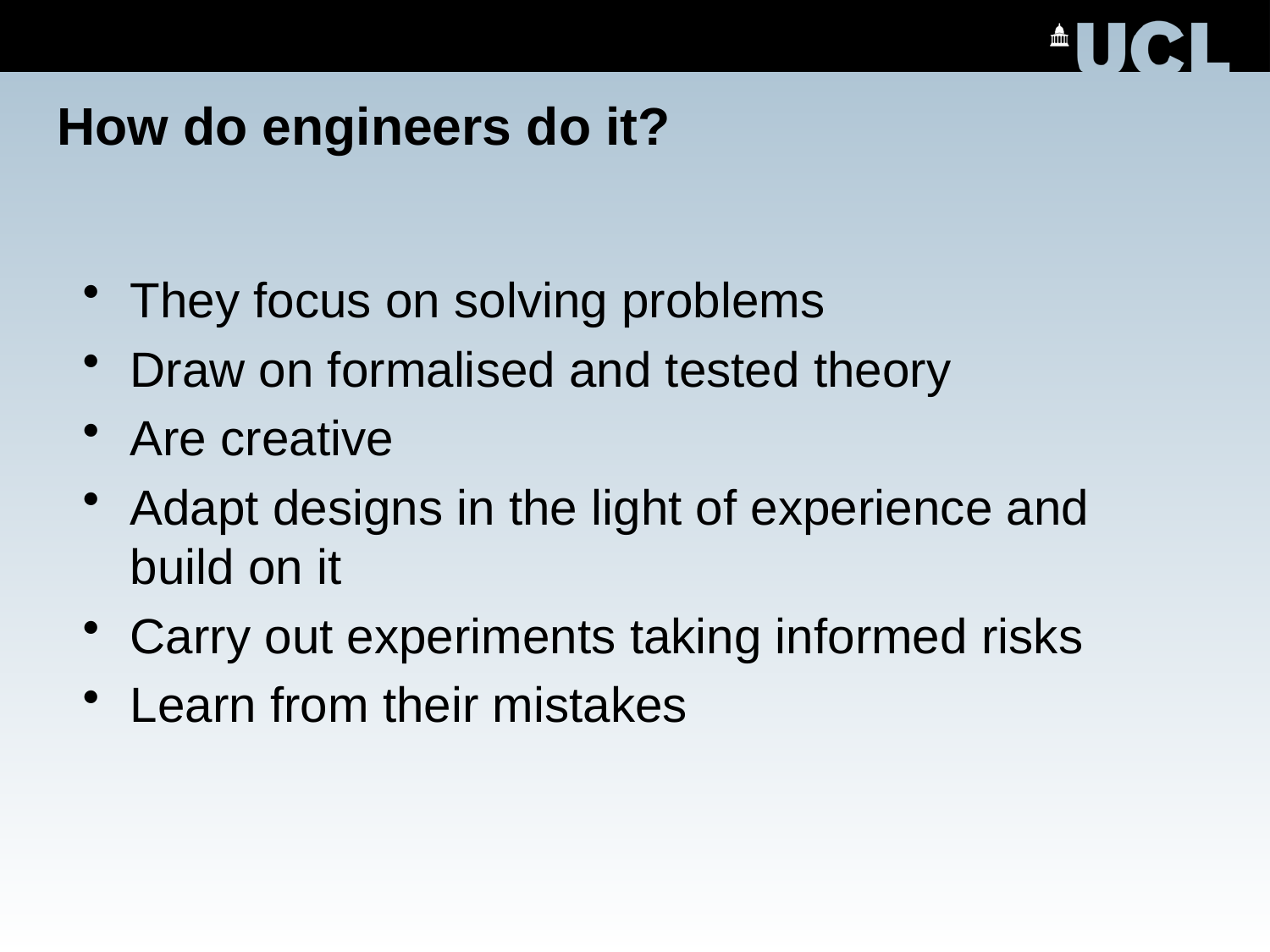

# How do engineers do it?
They focus on solving problems
Draw on formalised and tested theory
Are creative
Adapt designs in the light of experience and build on it
Carry out experiments taking informed risks
Learn from their mistakes